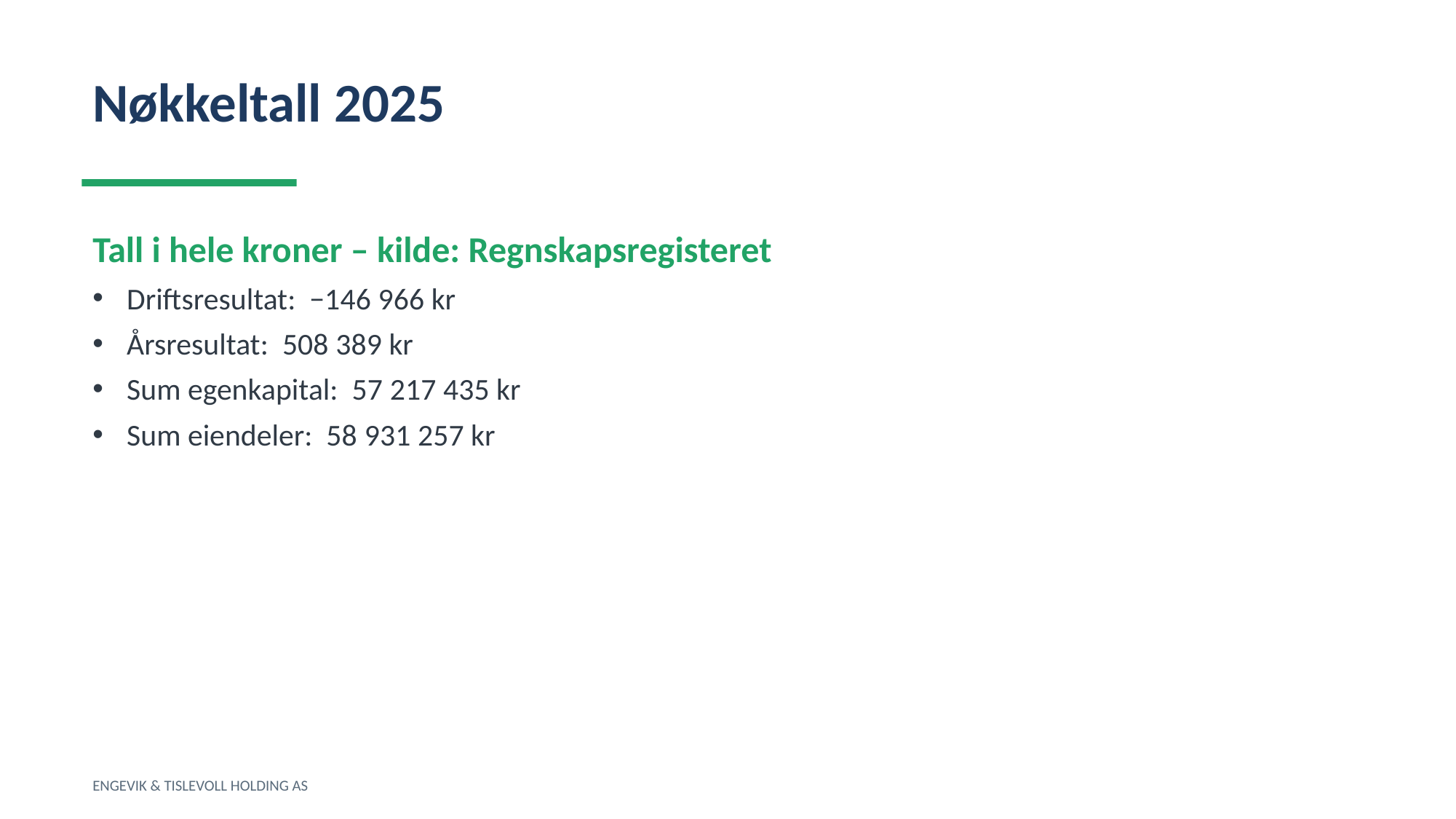

Nøkkeltall 2025

Tall i hele kroner – kilde: Regnskapsregisteret
Driftsresultat:  −146 966 kr
Årsresultat:  508 389 kr
Sum egenkapital:  57 217 435 kr
Sum eiendeler:  58 931 257 kr
ENGEVIK & TISLEVOLL HOLDING AS